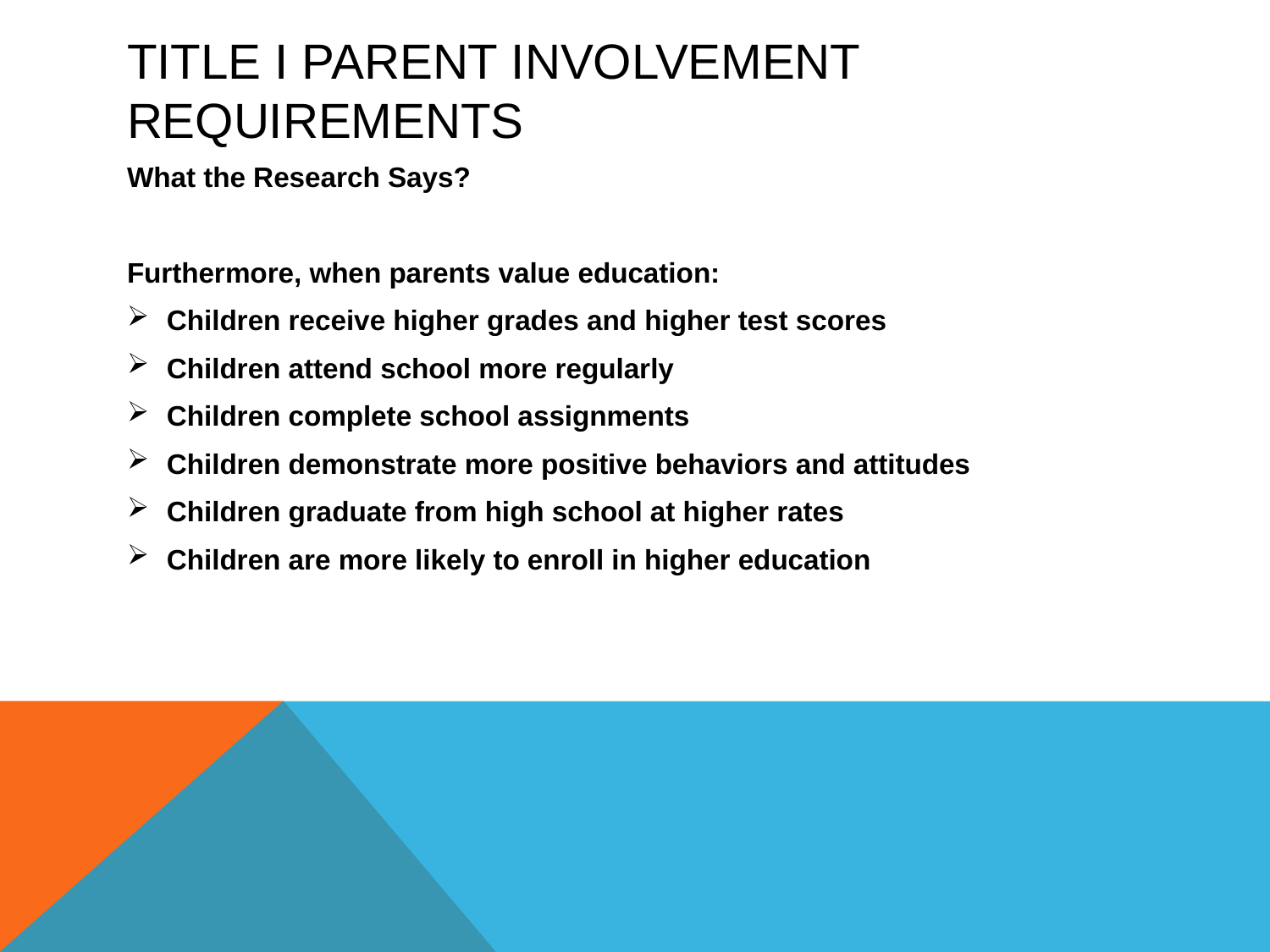

# Title I Parent Involvement Requirements
What the Research Says?

Furthermore, when parents value education:
Children receive higher grades and higher test scores
Children attend school more regularly
Children complete school assignments
Children demonstrate more positive behaviors and attitudes
Children graduate from high school at higher rates
Children are more likely to enroll in higher education